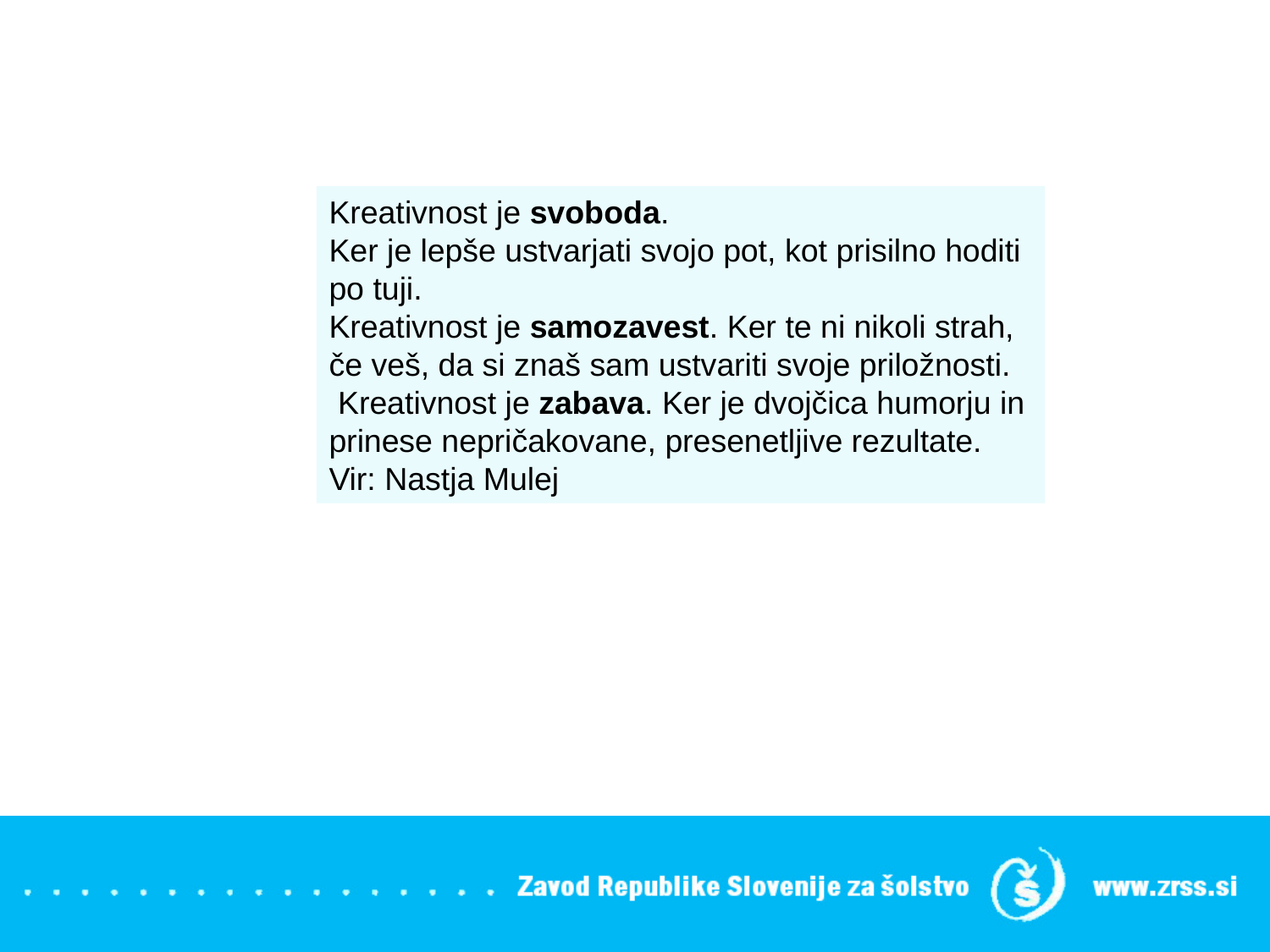

Kreativnost je svoboda.
Ker je lepše ustvarjati svojo pot, kot prisilno hoditi po tuji.
Kreativnost je samozavest. Ker te ni nikoli strah, če veš, da si znaš sam ustvariti svoje priložnosti.
 Kreativnost je zabava. Ker je dvojčica humorju in prinese nepričakovane, presenetljive rezultate.
Vir: Nastja Mulej